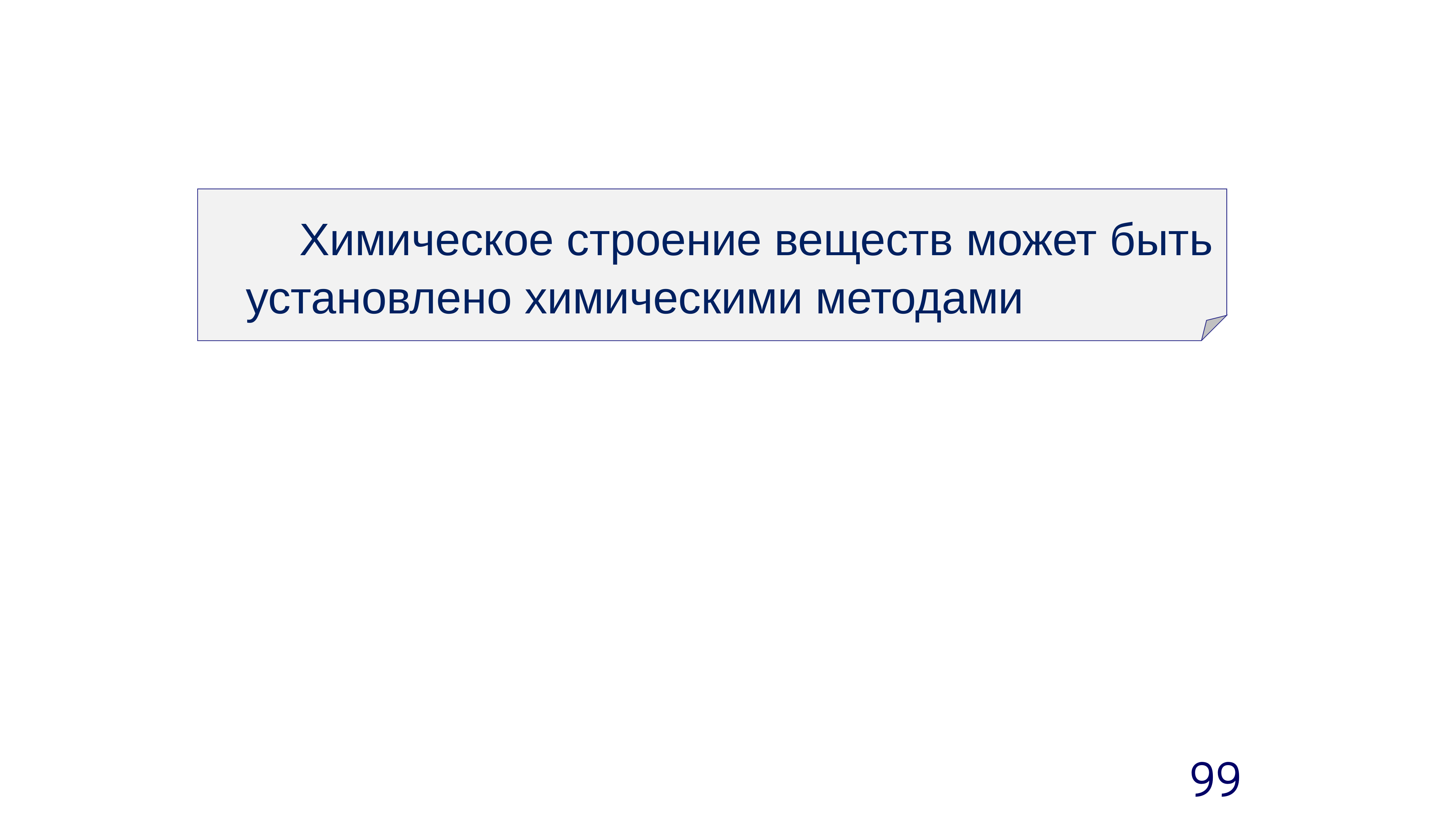

Химическое строение веществ может быть установлено химическими методами
99